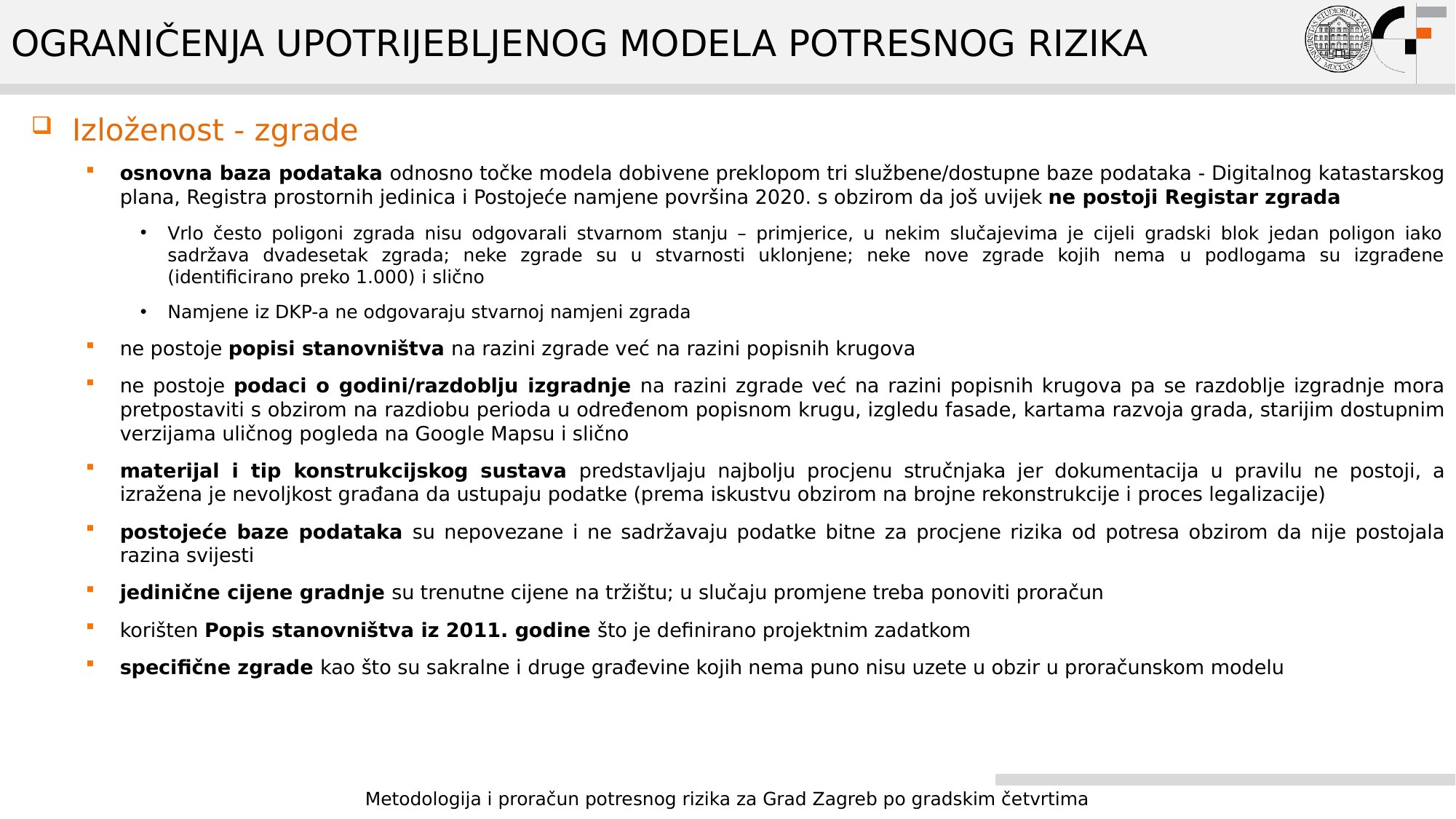

# OGRANIČENJA UPOTRIJEBLJENOG MODELA POTRESNOG RIZIKA
Izloženost - zgrade
osnovna baza podataka odnosno točke modela dobivene preklopom tri službene/dostupne baze podataka - Digitalnog katastarskog plana, Registra prostornih jedinica i Postojeće namjene površina 2020. s obzirom da još uvijek ne postoji Registar zgrada
Vrlo često poligoni zgrada nisu odgovarali stvarnom stanju – primjerice, u nekim slučajevima je cijeli gradski blok jedan poligon iako sadržava dvadesetak zgrada; neke zgrade su u stvarnosti uklonjene; neke nove zgrade kojih nema u podlogama su izgrađene (identificirano preko 1.000) i slično
Namjene iz DKP-a ne odgovaraju stvarnoj namjeni zgrada
ne postoje popisi stanovništva na razini zgrade već na razini popisnih krugova
ne postoje podaci o godini/razdoblju izgradnje na razini zgrade već na razini popisnih krugova pa se razdoblje izgradnje mora pretpostaviti s obzirom na razdiobu perioda u određenom popisnom krugu, izgledu fasade, kartama razvoja grada, starijim dostupnim verzijama uličnog pogleda na Google Mapsu i slično
materijal i tip konstrukcijskog sustava predstavljaju najbolju procjenu stručnjaka jer dokumentacija u pravilu ne postoji, a izražena je nevoljkost građana da ustupaju podatke (prema iskustvu obzirom na brojne rekonstrukcije i proces legalizacije)
postojeće baze podataka su nepovezane i ne sadržavaju podatke bitne za procjene rizika od potresa obzirom da nije postojala razina svijesti
jedinične cijene gradnje su trenutne cijene na tržištu; u slučaju promjene treba ponoviti proračun
korišten Popis stanovništva iz 2011. godine što je definirano projektnim zadatkom
specifične zgrade kao što su sakralne i druge građevine kojih nema puno nisu uzete u obzir u proračunskom modelu

Metodologija i proračun potresnog rizika za Grad Zagreb po gradskim četvrtima